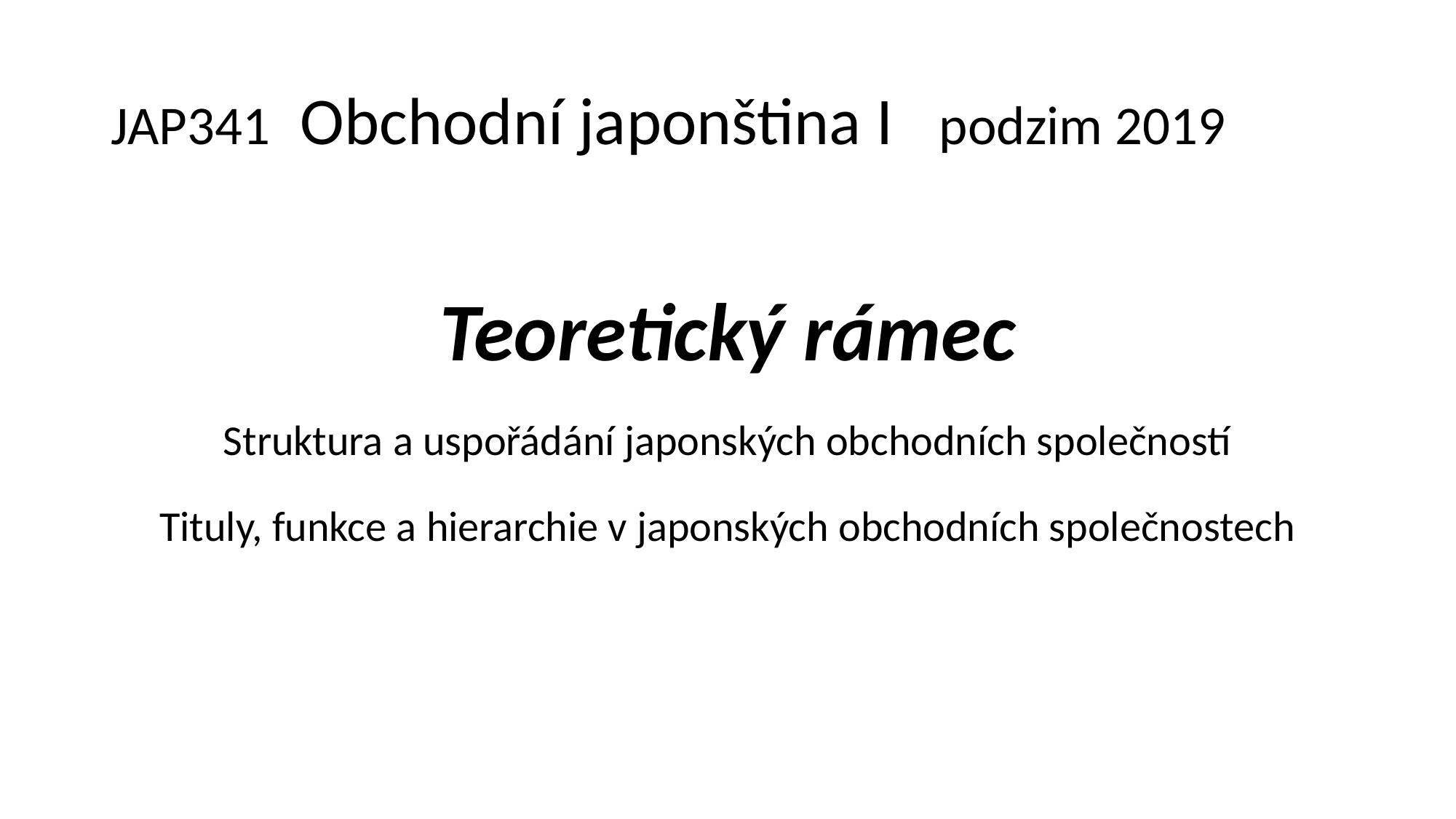

# JAP341  Obchodní japonština I   podzim 2019
Teoretický rámec

Struktura a uspořádání japonských obchodních společností

Tituly, funkce a hierarchie v japonských obchodních společnostech